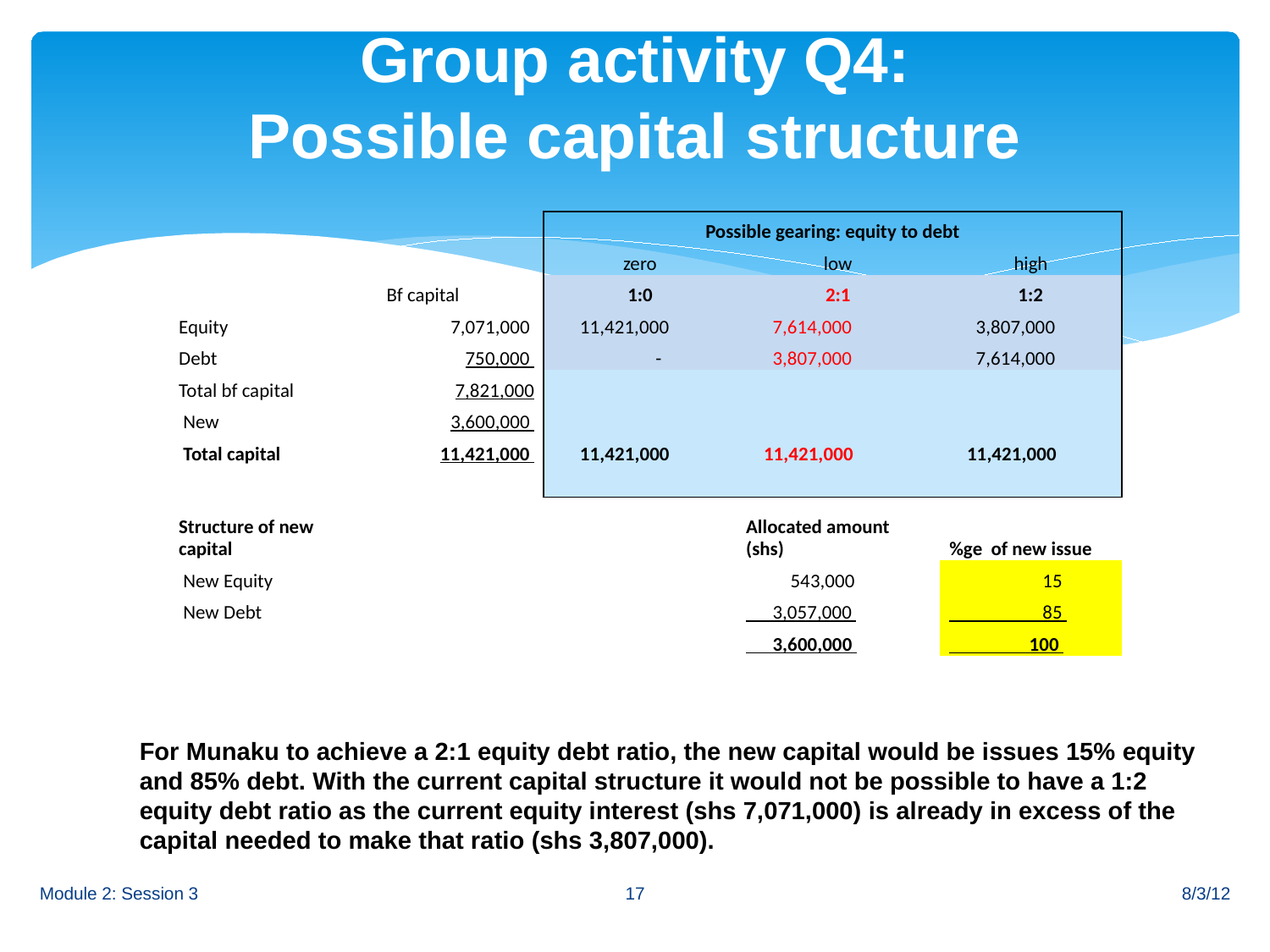

# Group activity Q4: Possible capital structure
|  |  | Possible gearing: equity to debt |  |  |
| --- | --- | --- | --- | --- |
|  |  | zero | low | high |
|  | Bf capital | 1:0 | 2:1 | 1:2 |
| Equity | 7,071,000 | 11,421,000 | 7,614,000 | 3,807,000 |
| Debt | 750,000 | - | 3,807,000 | 7,614,000 |
| Total bf capital | 7,821,000 |  |  |  |
| New | 3,600,000 |  |  |  |
| Total capital | 11,421,000 | 11,421,000 | 11,421,000 | 11,421,000 |
|  |  |  |  |  |
| Structure of new capital |  |  | Allocated amount (shs) | %ge of new issue |
| New Equity |  |  | 543,000 | 15 |
| New Debt |  |  | 3,057,000 | 85 |
|  |  |  | 3,600,000 | 100 |
For Munaku to achieve a 2:1 equity debt ratio, the new capital would be issues 15% equity and 85% debt. With the current capital structure it would not be possible to have a 1:2 equity debt ratio as the current equity interest (shs 7,071,000) is already in excess of the capital needed to make that ratio (shs 3,807,000).
17
Module 2: Session 3
8/3/12